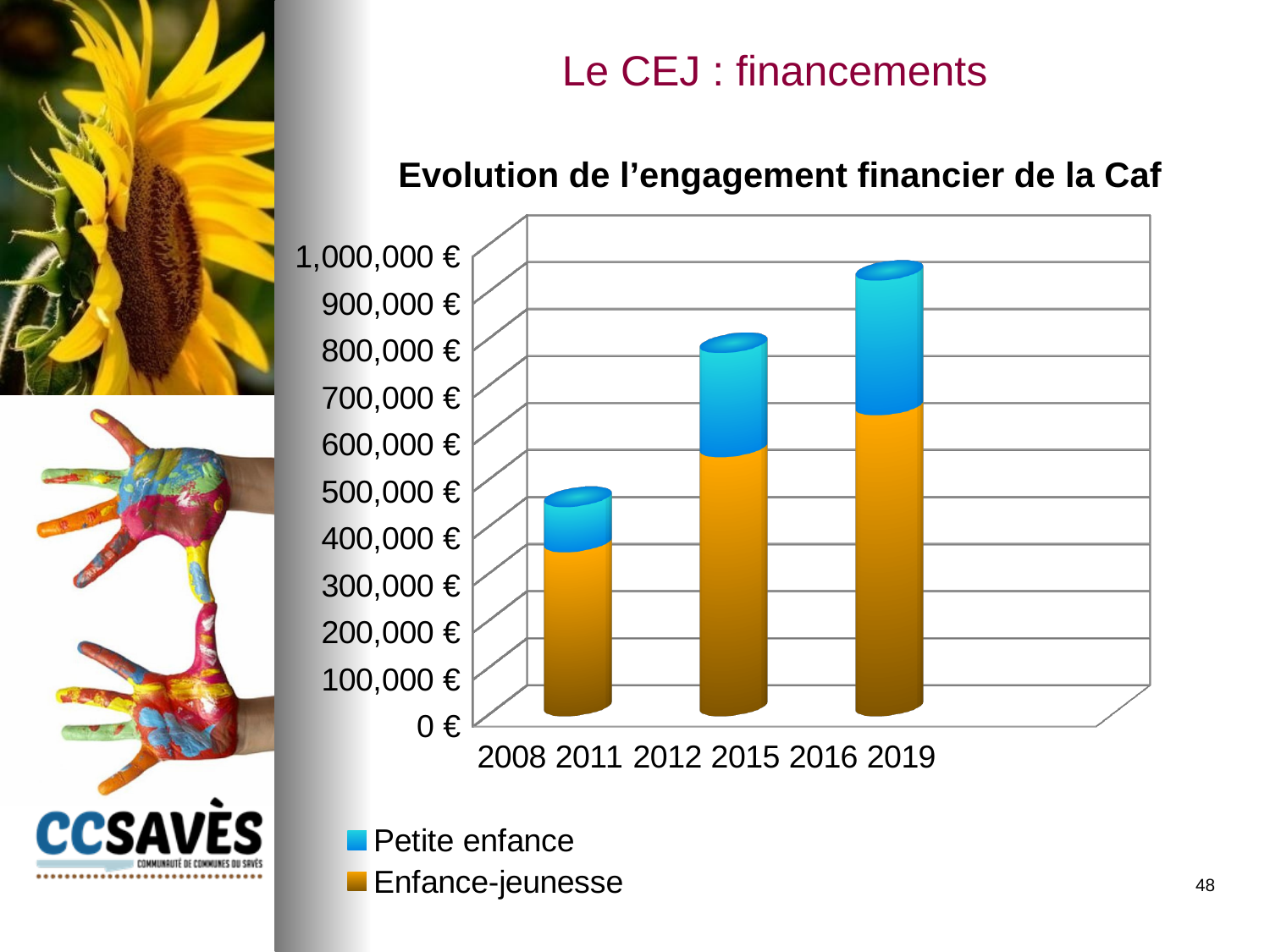

# Le CEJ : financements
Evolution de l’engagement financier de la Caf

[unsupported chart]

48